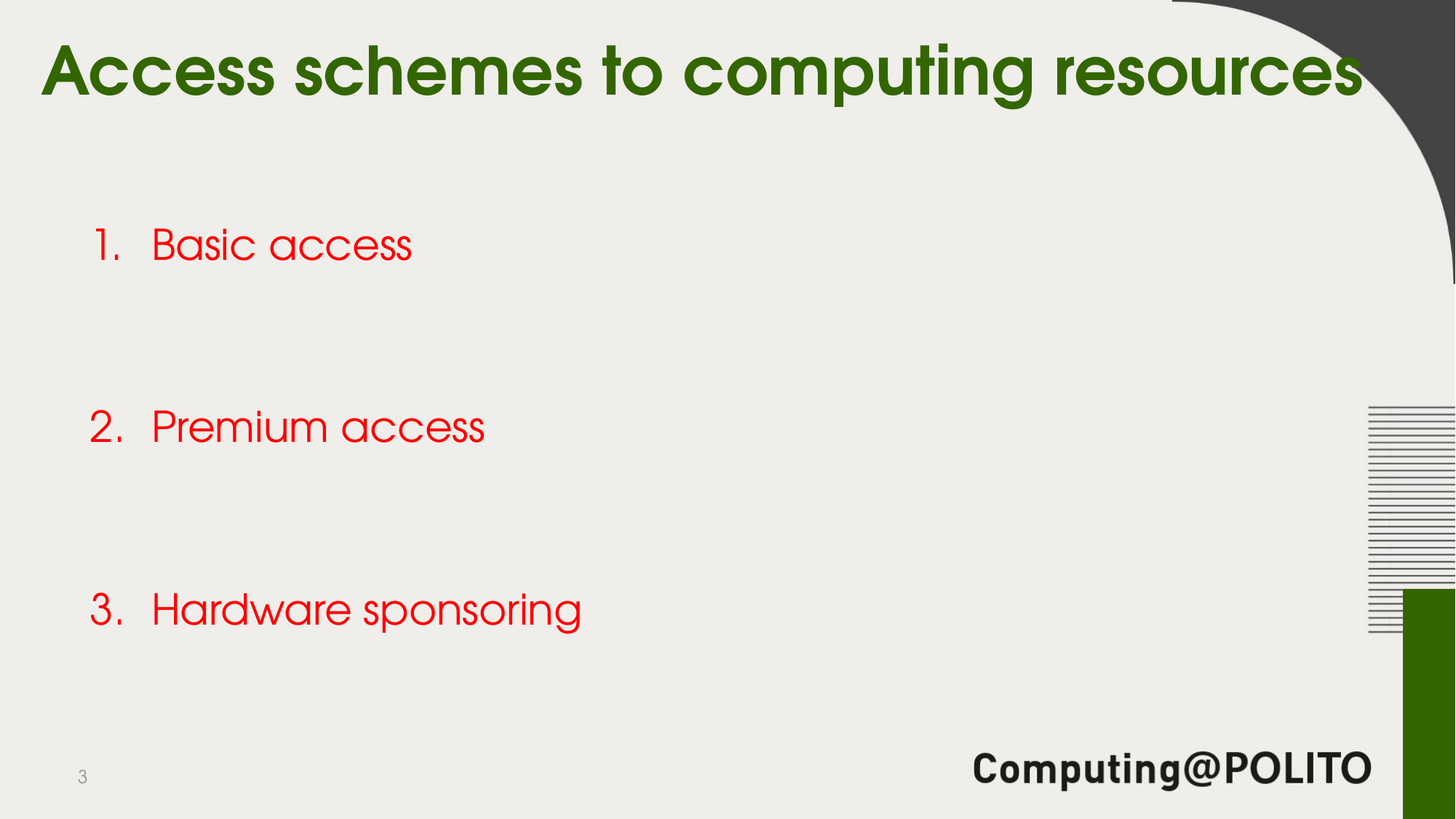

# Access schemes to computing resources
Basic access

Premium access

Hardware sponsoring

3